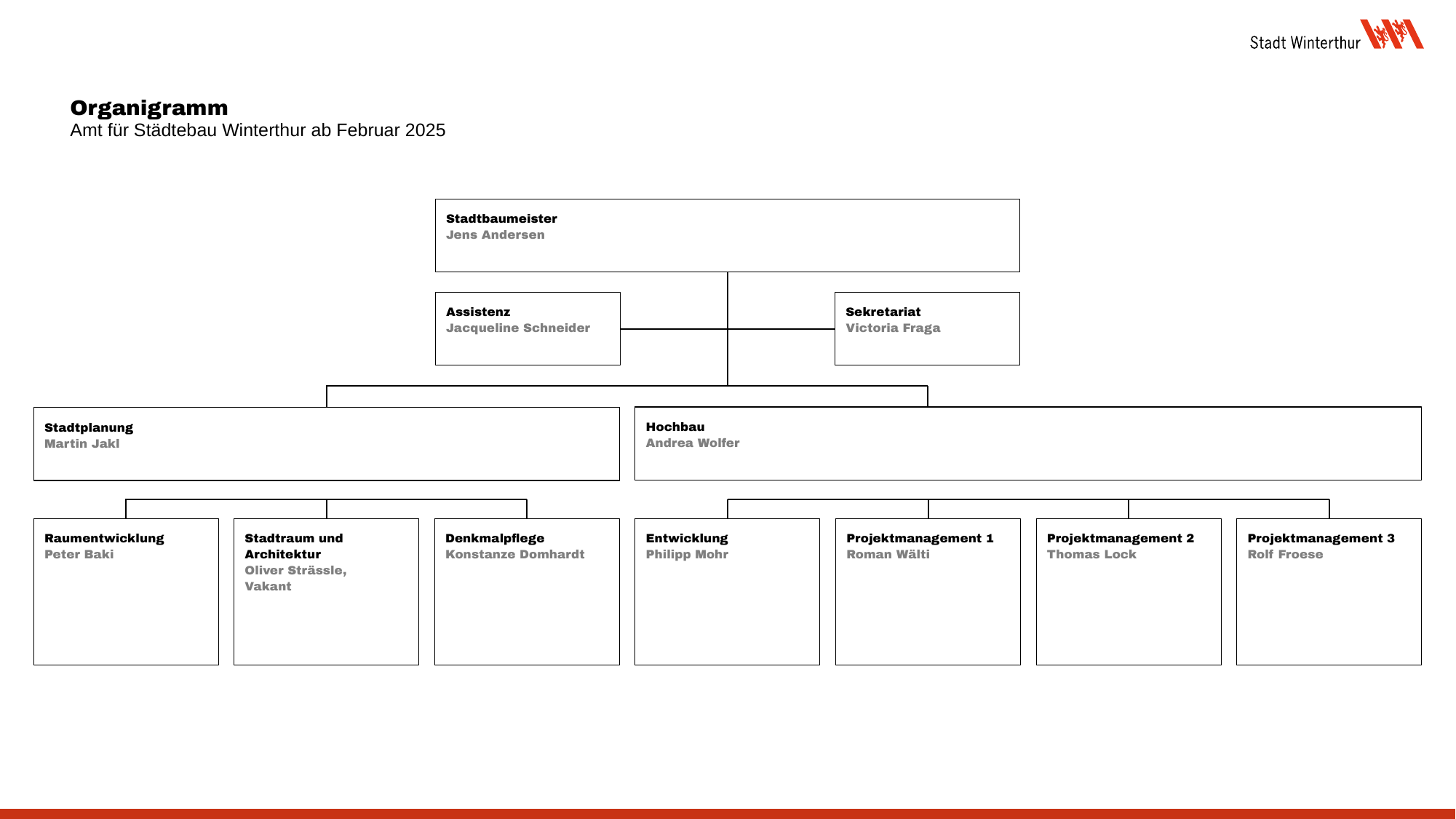

Organigramm
Amt für Städtebau Winterthur ab Februar 2025
Stadtbaumeister
Jens Andersen
Assistenz
Jacqueline Schneider
Sekretariat
Victoria Fraga
Hochbau
Andrea Wolfer
Stadtplanung
Martin Jakl
Raumentwicklung
Peter Baki
Stadtraum und Architektur
Oliver Strässle,
Vakant
Denkmalpflege
Konstanze Domhardt
Entwicklung
Philipp Mohr
Projektmanagement 1
Roman Wälti
Projektmanagement 2
Thomas Lock
Projektmanagement 3
Rolf Froese